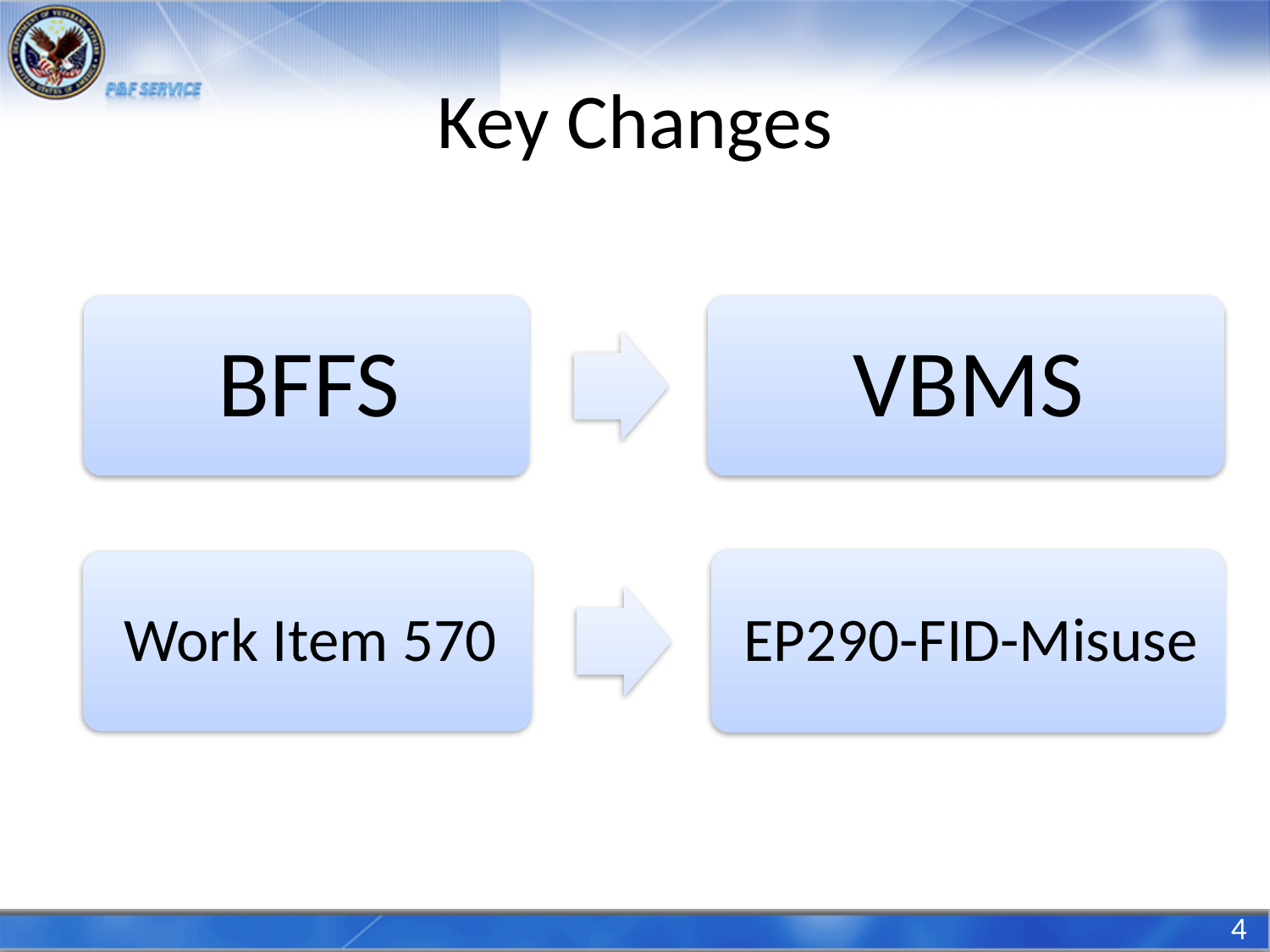

# Key Changes
BFFS

VBMS
Work Item 570

EP290-FID-Misuse
4